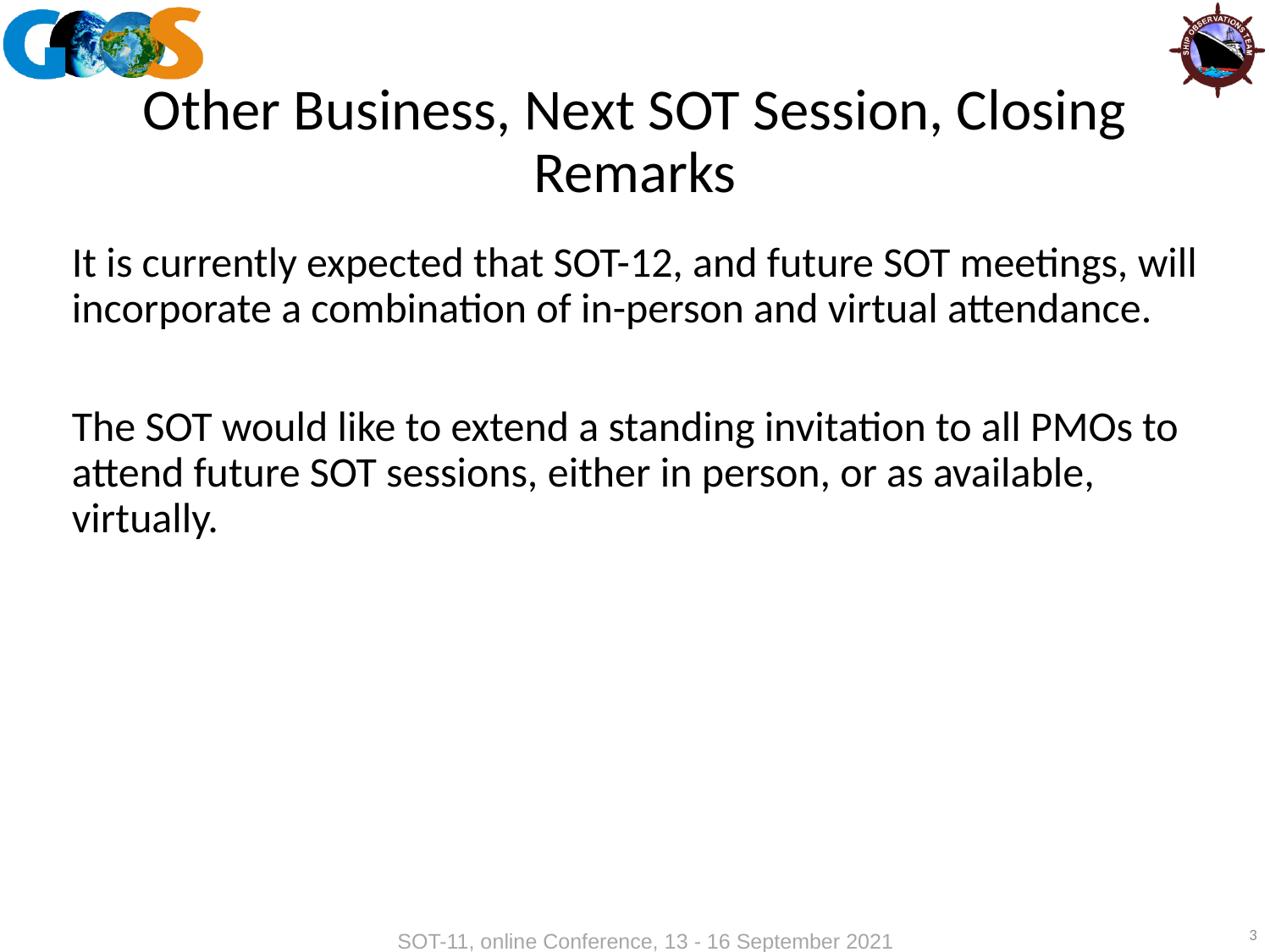

# Other Business, Next SOT Session, Closing Remarks
It is currently expected that SOT-12, and future SOT meetings, will incorporate a combination of in-person and virtual attendance.

The SOT would like to extend a standing invitation to all PMOs to attend future SOT sessions, either in person, or as available, virtually.

3